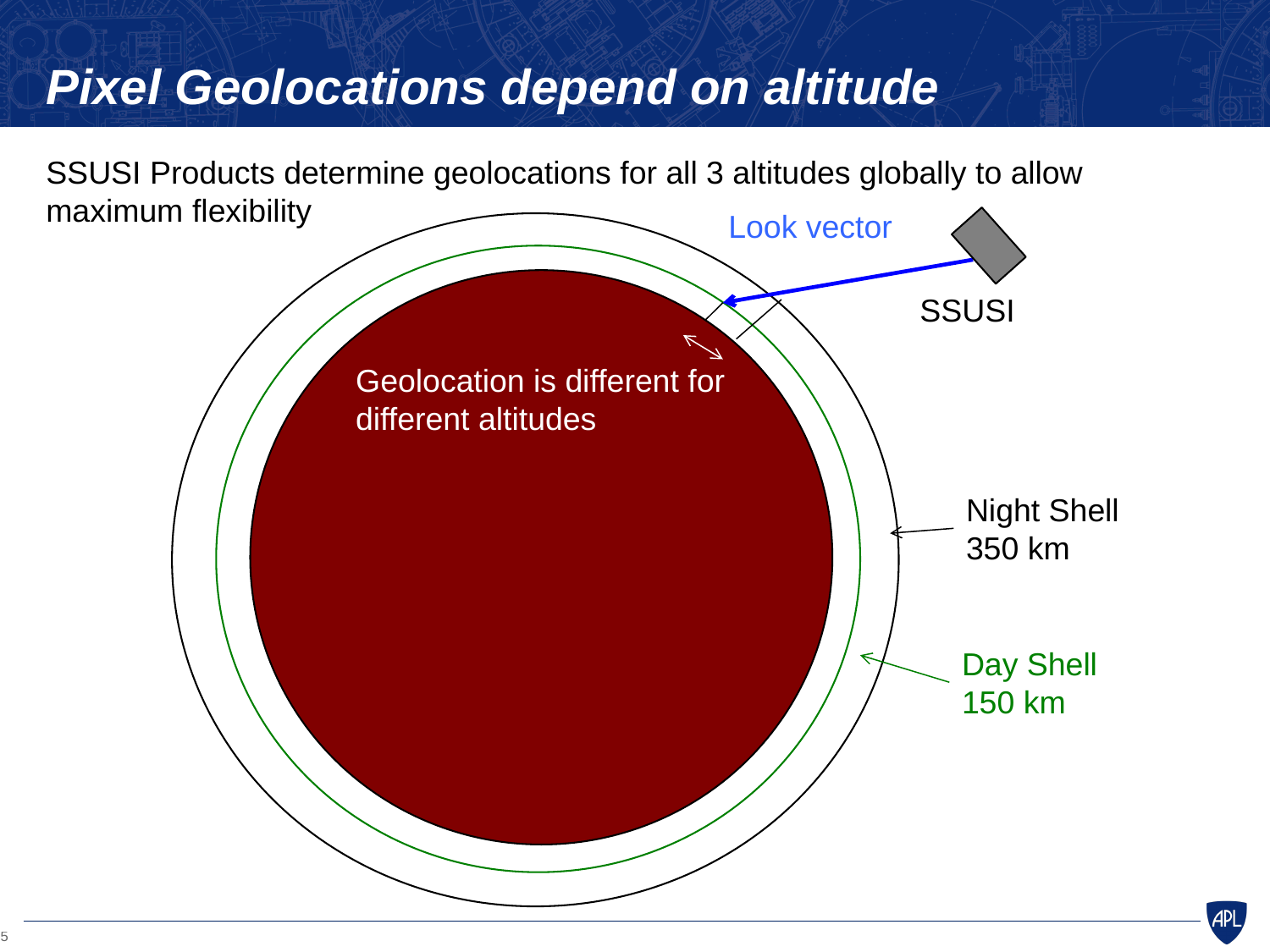

# Pixel Geolocations depend on altitude
SSUSI Products determine geolocations for all 3 altitudes globally to allow maximum flexibility
Look vector

SSUSI
Geolocation is different for different altitudes
Night Shell
350 km
Day Shell
150 km